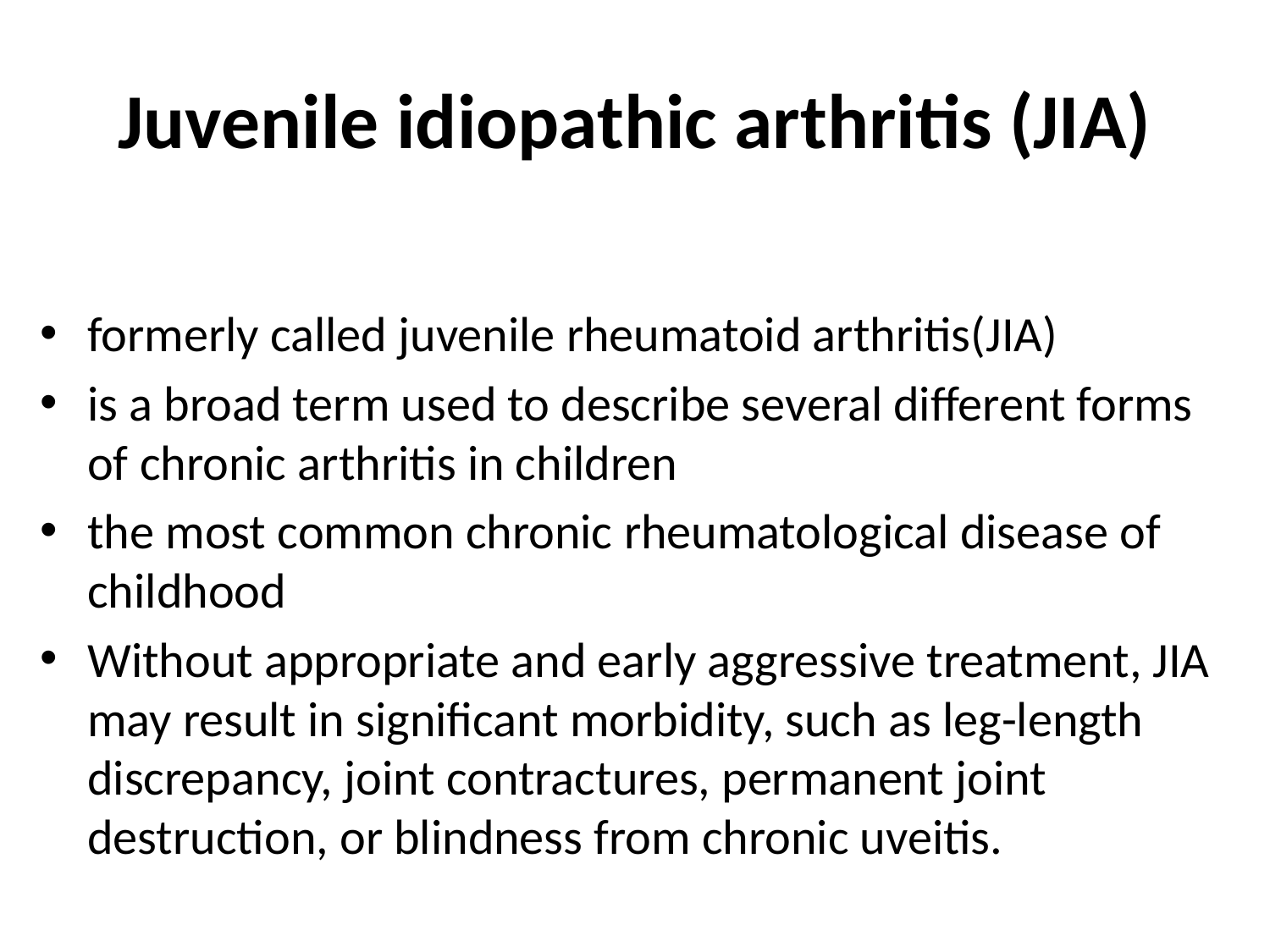

# Juvenile idiopathic arthritis (JIA)
formerly called juvenile rheumatoid arthritis(JIA)
is a broad term used to describe several different forms of chronic arthritis in children
the most common chronic rheumatological disease of childhood
Without appropriate and early aggressive treatment, JIA may result in significant morbidity, such as leg-length discrepancy, joint contractures, permanent joint destruction, or blindness from chronic uveitis.